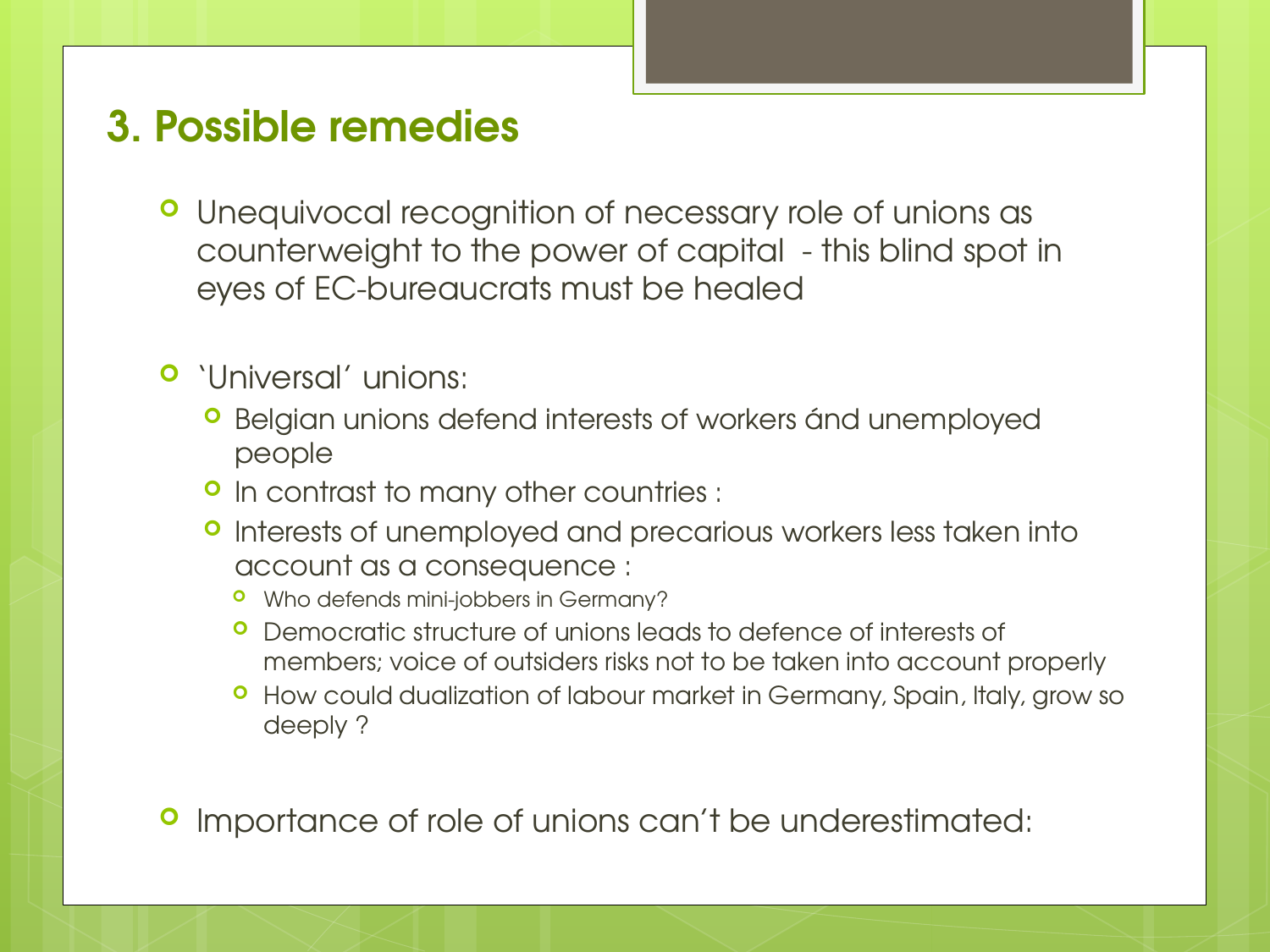

# 3. Possible remedies
Unequivocal recognition of necessary role of unions as counterweight to the power of capital  - this blind spot in eyes of EC-bureaucrats must be healed

‘Universal’ unions:
Belgian unions defend interests of workers ánd unemployed people
In contrast to many other countries :
Interests of unemployed and precarious workers less taken into account as a consequence :
Who defends mini-jobbers in Germany?
Democratic structure of unions leads to defence of interests of members; voice of outsiders risks not to be taken into account properly
How could dualization of labour market in Germany, Spain, Italy, grow so deeply ?

Importance of role of unions can’t be underestimated: